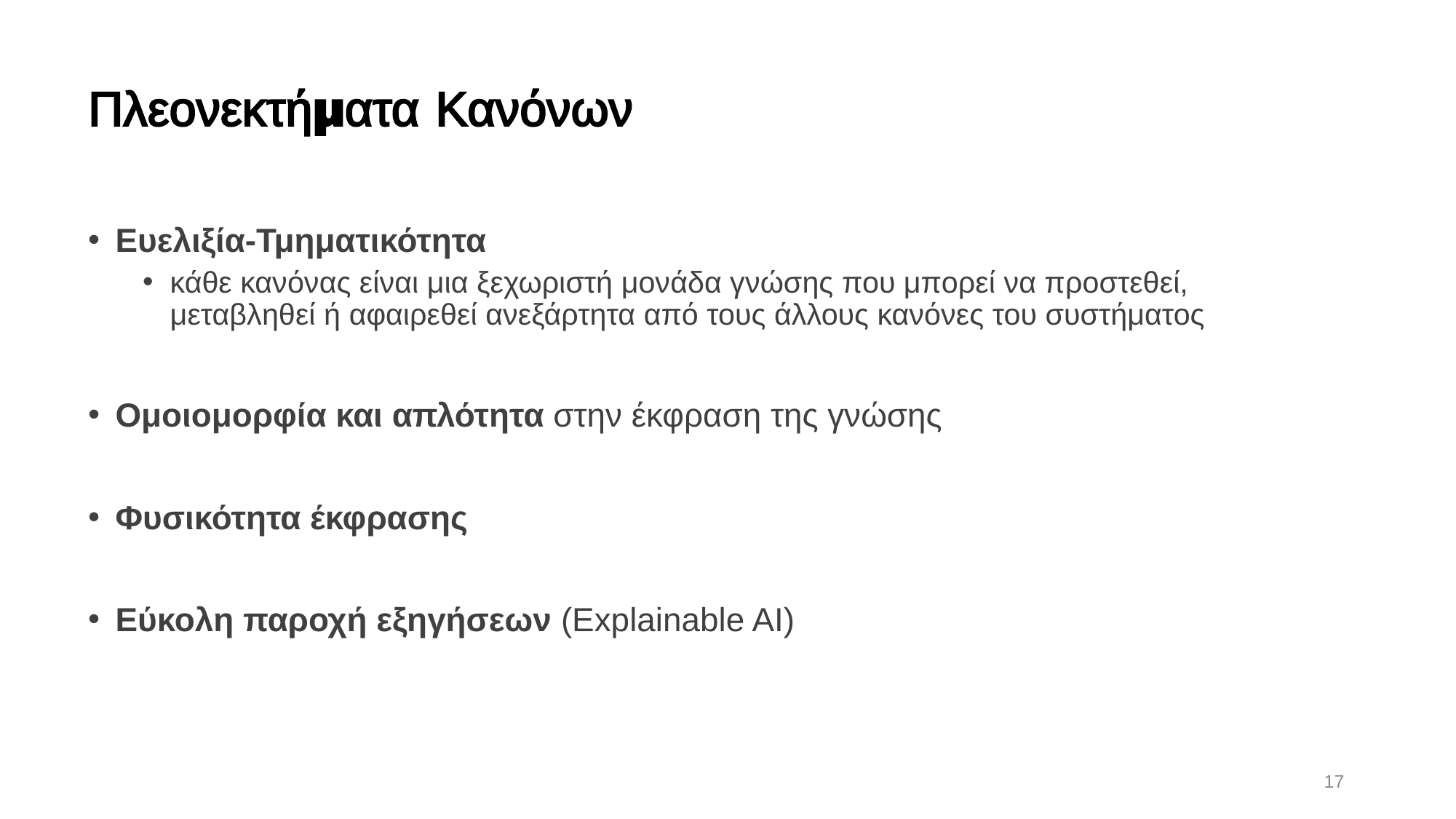

# Πλεονεκτήματα Κανόνων
Ευελιξία-Τμηματικότητα
κάθε κανόνας είναι μια ξεχωριστή μονάδα γνώσης που μπορεί να προστεθεί, μεταβληθεί ή αφαιρεθεί ανεξάρτητα από τους άλλους κανόνες του συστήματος

Ομοιομορφία και απλότητα στην έκφραση της γνώσης

Φυσικότητα έκφρασης

Εύκολη παροχή εξηγήσεων (Explainable AI)
17